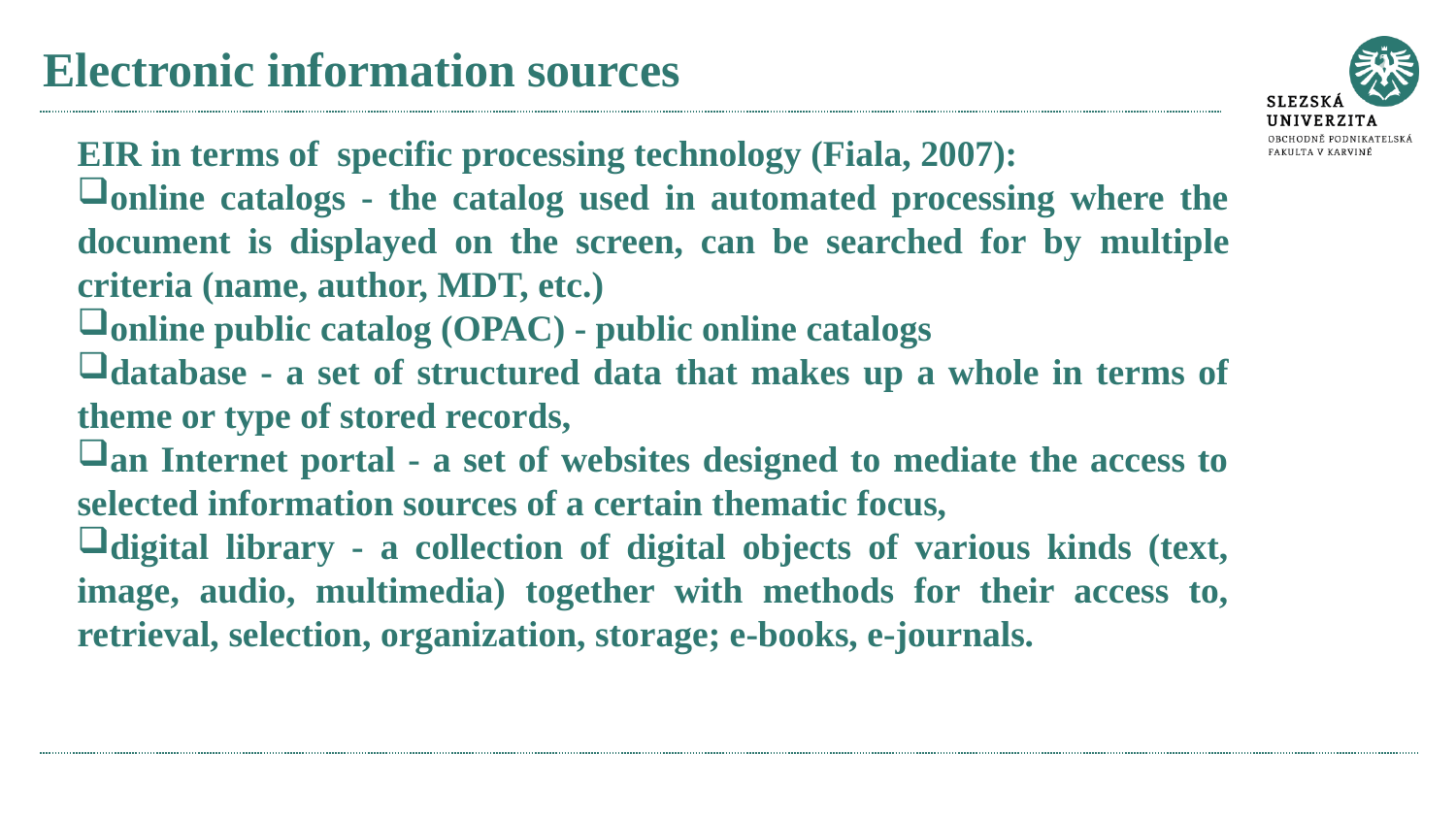

# Electronic information sources
EIR in terms of  specific processing technology (Fiala, 2007):
online catalogs - the catalog used in automated processing where the document is displayed on the screen, can be searched for by multiple criteria (name, author, MDT, etc.)
online public catalog (OPAC) - public online catalogs
database - a set of structured data that makes up a whole in terms of theme or type of stored records,
an Internet portal - a set of websites designed to mediate the access to selected information sources of a certain thematic focus,
digital library - a collection of digital objects of various kinds (text, image, audio, multimedia) together with methods for their access to, retrieval, selection, organization, storage; e-books, e-journals.